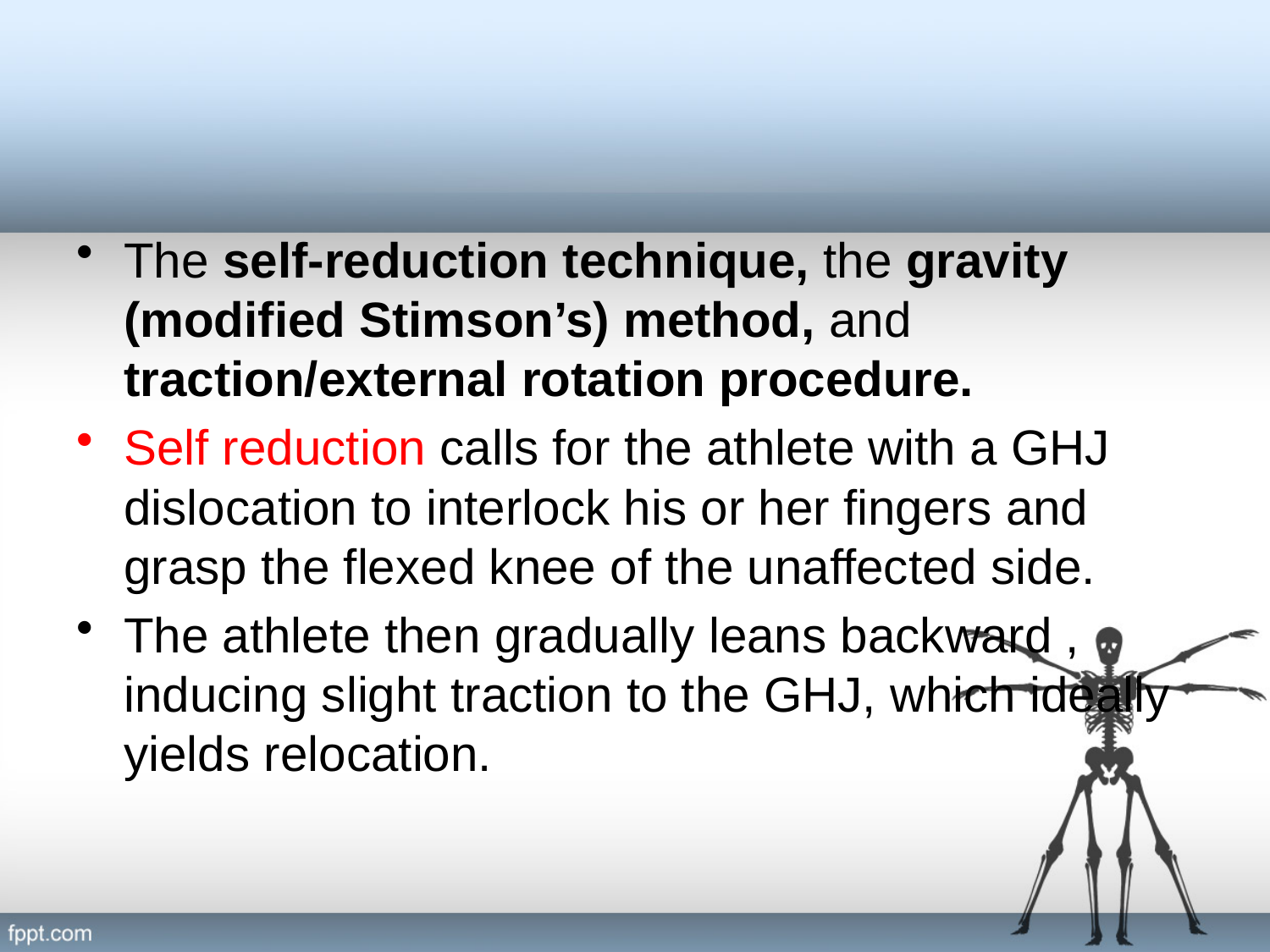

#
The self-reduction technique, the gravity (modified Stimson’s) method, and traction/external rotation procedure.
Self reduction calls for the athlete with a GHJ dislocation to interlock his or her fingers and grasp the flexed knee of the unaffected side.
The athlete then gradually leans backward , inducing slight traction to the GHJ, which ideally yields relocation.